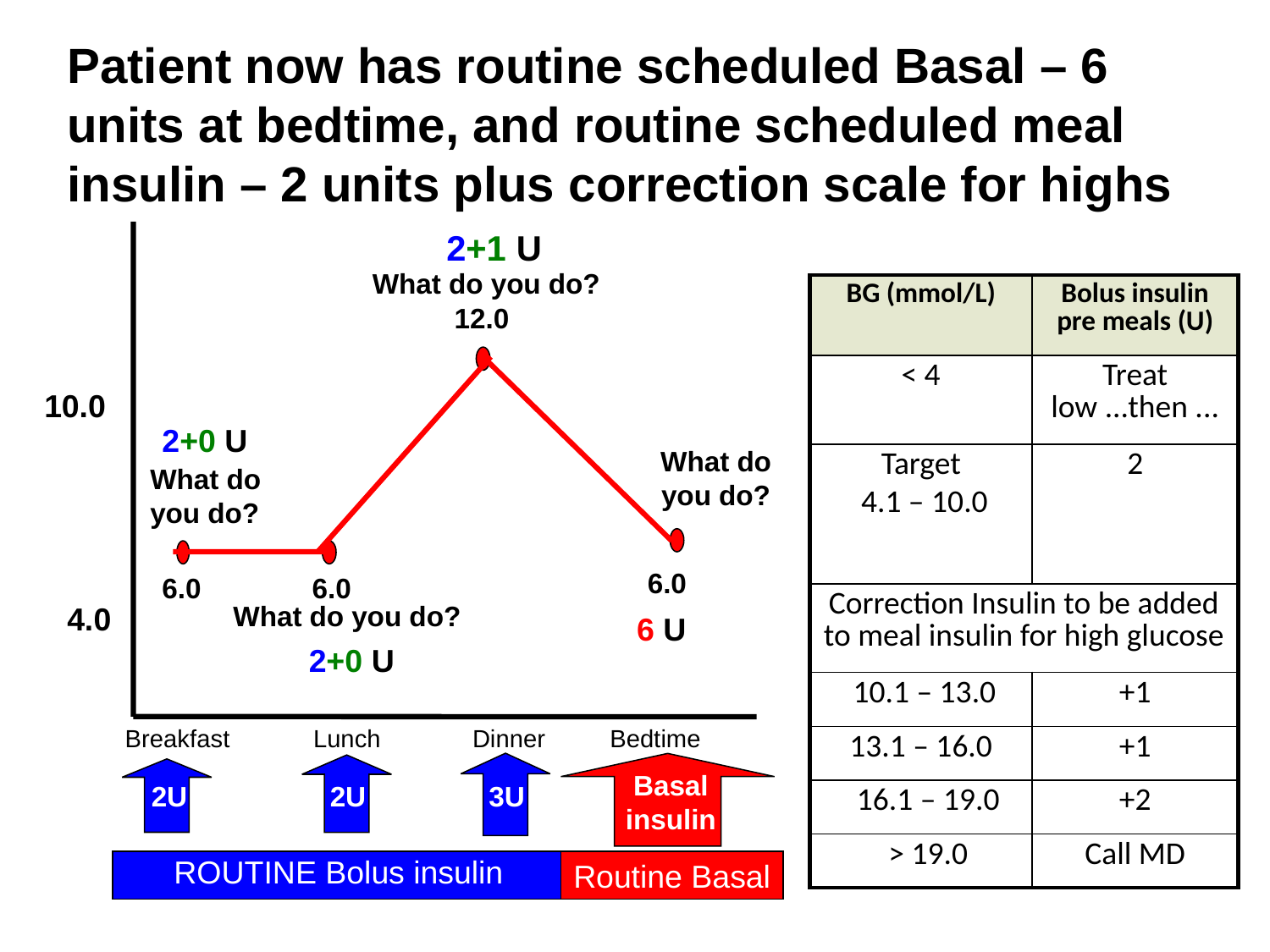

Patient now has routine scheduled Basal – 6 units at bedtime, and routine scheduled meal insulin – 2 units plus correction scale for highs
2+1 U

What do you do?
| BG (mmol/L) | Bolus insulin pre meals (U) |
| --- | --- |
| < 4 | Treat low ...then ... |
| Target 4.1 – 10.0 | 2 |
| Correction Insulin to be added to meal insulin for high glucose |  |
| 10.1 – 13.0 | +1 |
| 13.1 – 16.0 | +1 |
| 16.1 – 19.0 | +2 |
| > 19.0 | Call MD |
12.0

10.0
2+0 U
What do you do?
What do you do?

6.0

6.0
6.0
What do you do?
4.0
6 U
2+0 U
Breakfast

Lunch
Dinner
Bedtime

Basal insulin
2U
2U
3U
ROUTINE Bolus insulin

Routine Basal